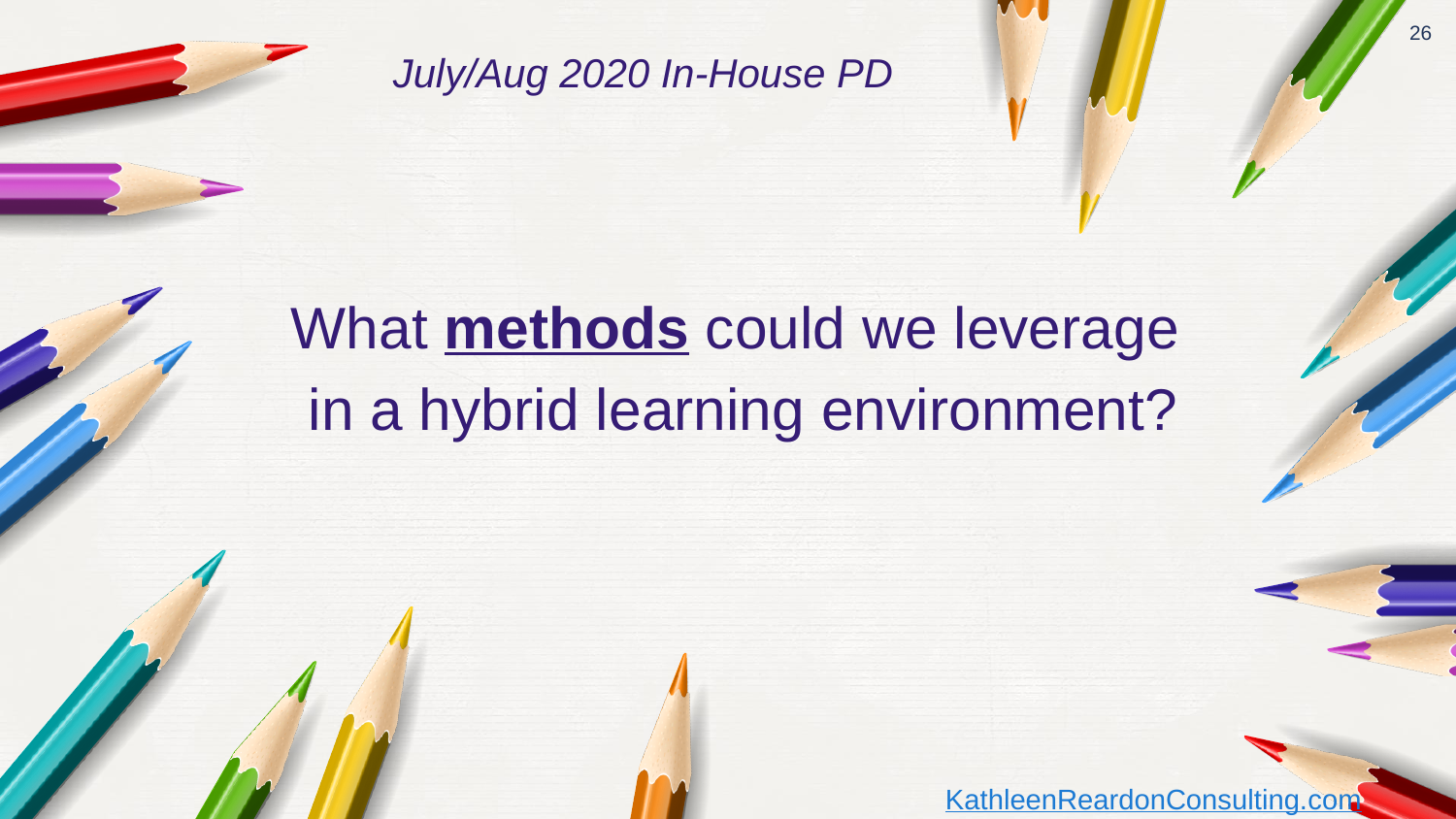

26
July/Aug 2020 In-House PD
What methods could we leverage
in a hybrid learning environment?
KathleenReardonConsulting.com